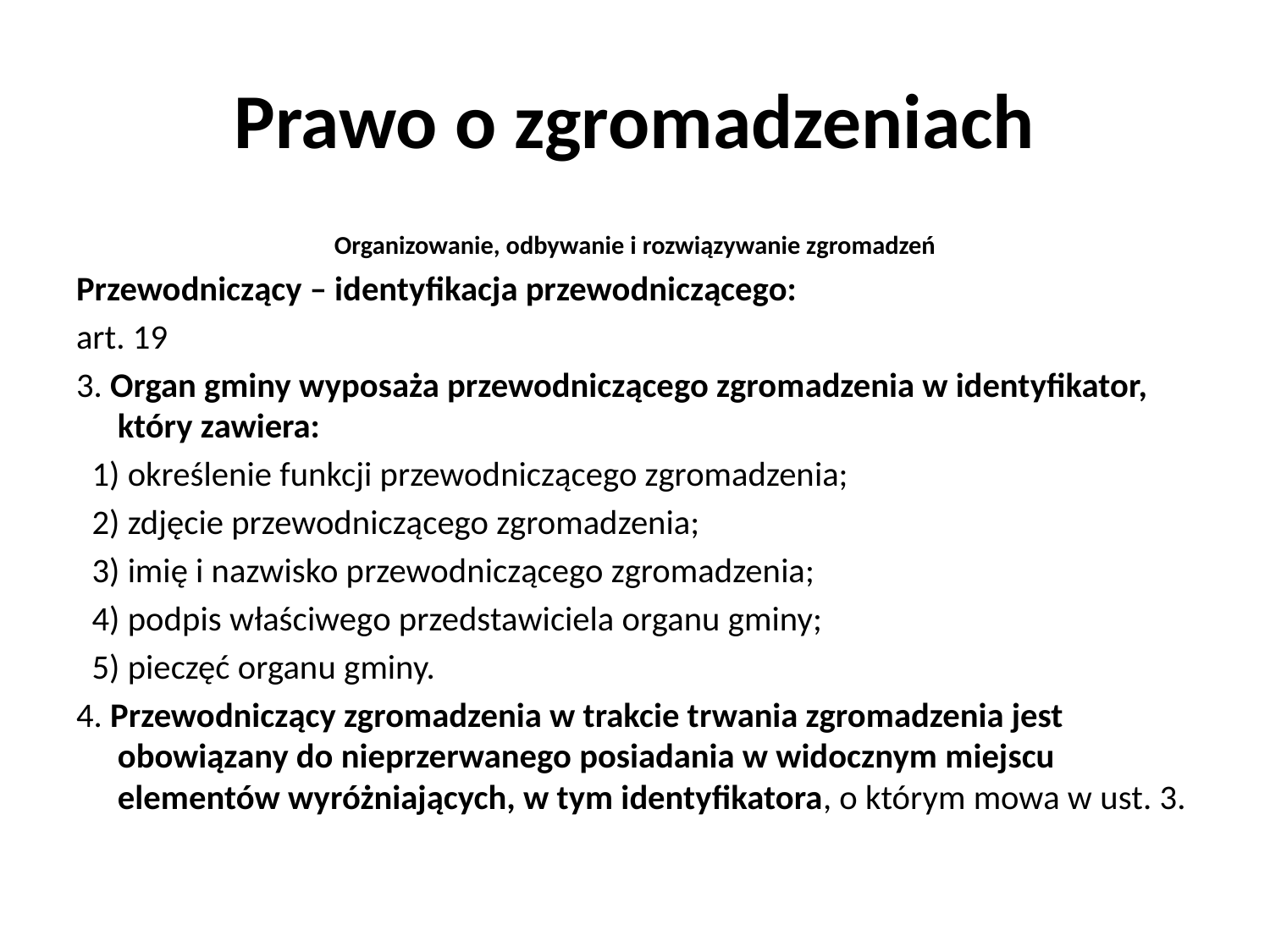

# Prawo o zgromadzeniach
Organizowanie, odbywanie i rozwiązywanie zgromadzeń
Przewodniczący – identyfikacja przewodniczącego:
art. 19
3. Organ gminy wyposaża przewodniczącego zgromadzenia w identyfikator, który zawiera:
  1) określenie funkcji przewodniczącego zgromadzenia;
  2) zdjęcie przewodniczącego zgromadzenia;
  3) imię i nazwisko przewodniczącego zgromadzenia;
  4) podpis właściwego przedstawiciela organu gminy;
  5) pieczęć organu gminy.
4. Przewodniczący zgromadzenia w trakcie trwania zgromadzenia jest obowiązany do nieprzerwanego posiadania w widocznym miejscu elementów wyróżniających, w tym identyfikatora, o którym mowa w ust. 3.